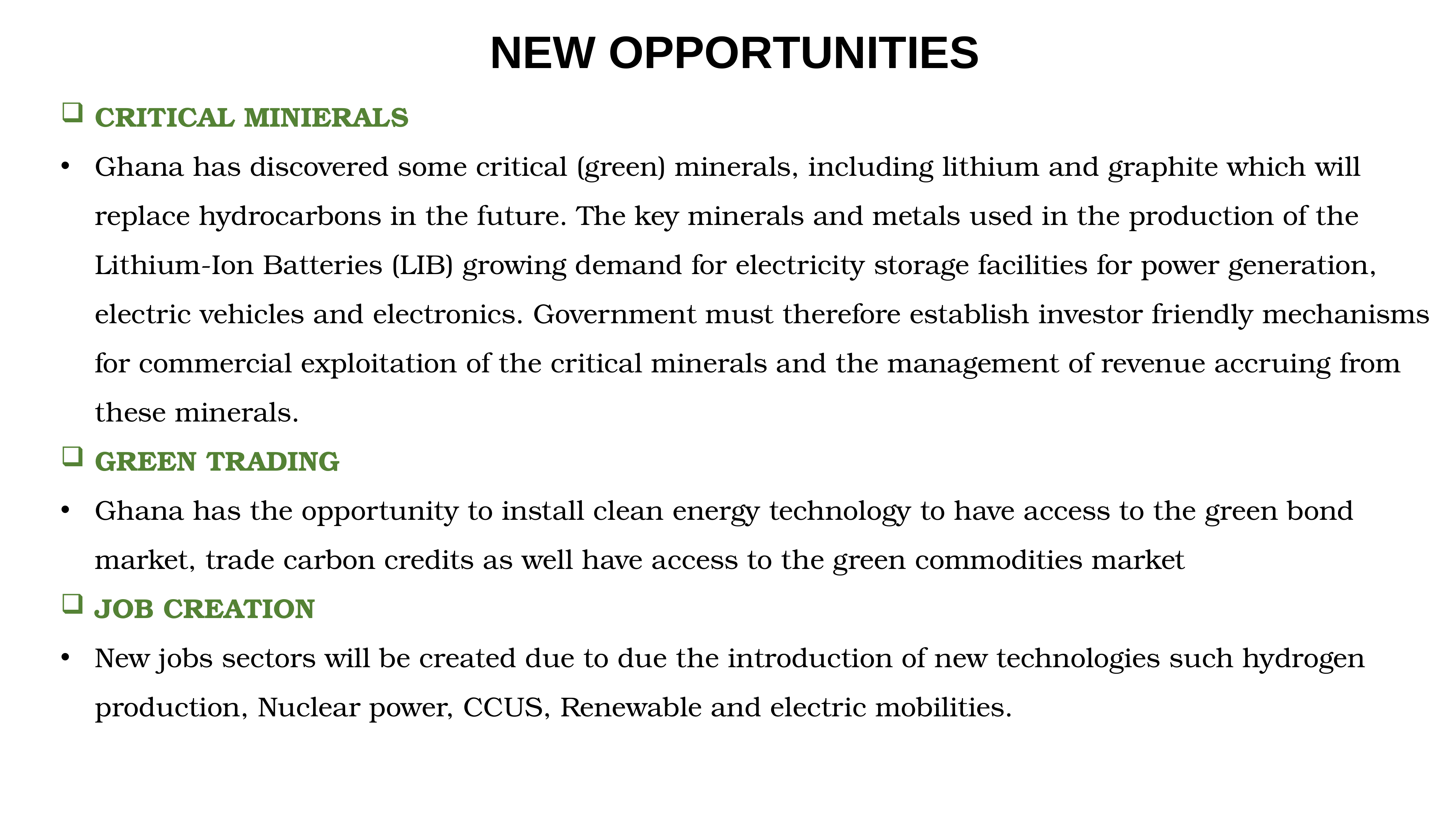

NEW OPPORTUNITIES
CRITICAL MINIERALS
Ghana has discovered some critical (green) minerals, including lithium and graphite which will replace hydrocarbons in the future. The key minerals and metals used in the production of the Lithium-Ion Batteries (LIB) growing demand for electricity storage facilities for power generation, electric vehicles and electronics. Government must therefore establish investor friendly mechanisms for commercial exploitation of the critical minerals and the management of revenue accruing from these minerals.
GREEN TRADING
Ghana has the opportunity to install clean energy technology to have access to the green bond market, trade carbon credits as well have access to the green commodities market
JOB CREATION
New jobs sectors will be created due to due the introduction of new technologies such hydrogen production, Nuclear power, CCUS, Renewable and electric mobilities.